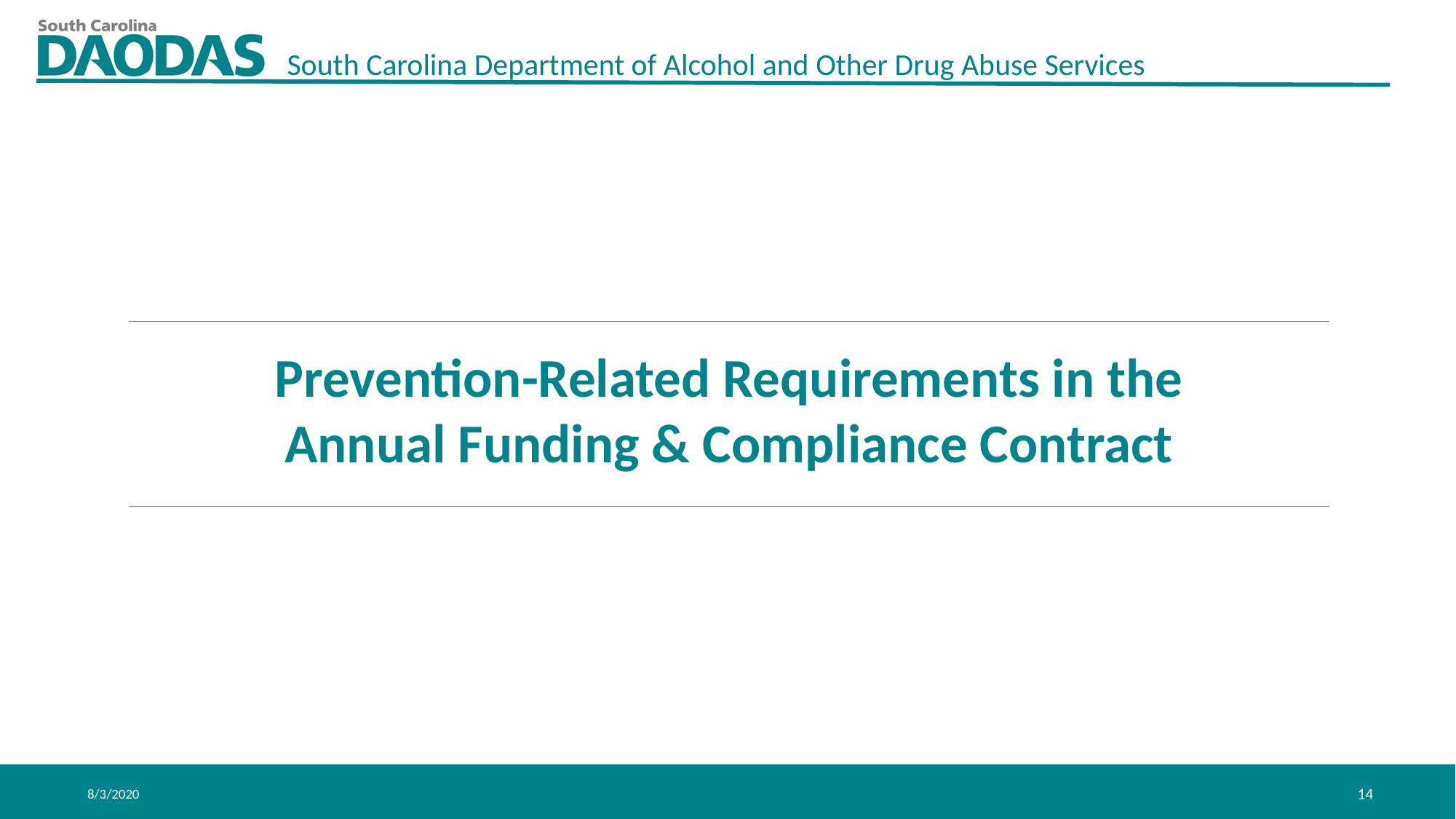

Prevention-Related Requirements in the
Annual Funding & Compliance Contract
8/3/2020
14